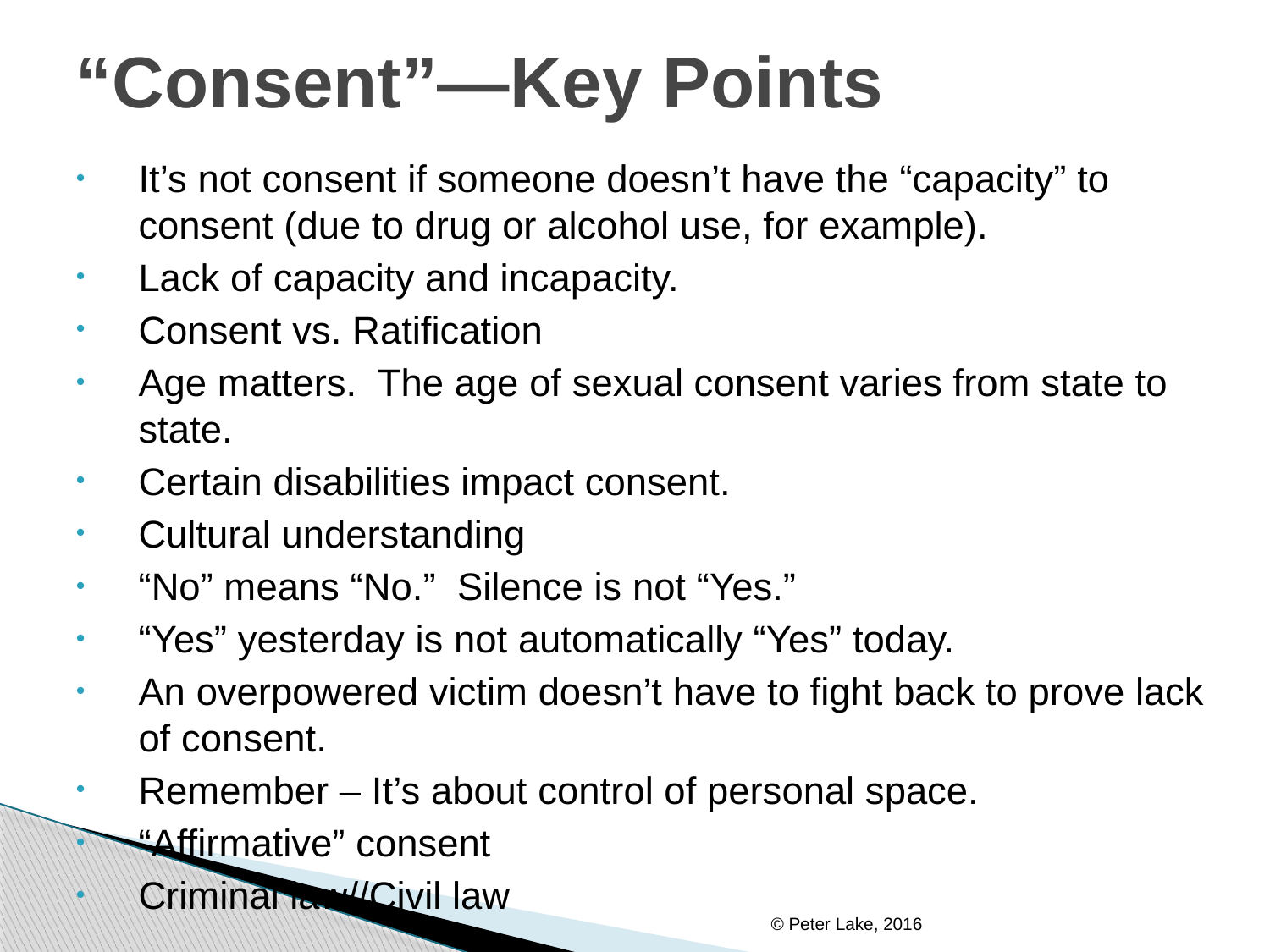

# “Consent”—Key Points
It’s not consent if someone doesn’t have the “capacity” to consent (due to drug or alcohol use, for example).
Lack of capacity and incapacity.
Consent vs. Ratification
Age matters.  The age of sexual consent varies from state to state.
Certain disabilities impact consent.
Cultural understanding
“No” means “No.”  Silence is not “Yes.”
“Yes” yesterday is not automatically “Yes” today.
An overpowered victim doesn’t have to fight back to prove lack of consent.
Remember – It’s about control of personal space.
“Affirmative” consent
Criminal law//Civil law

© Peter Lake, 2016